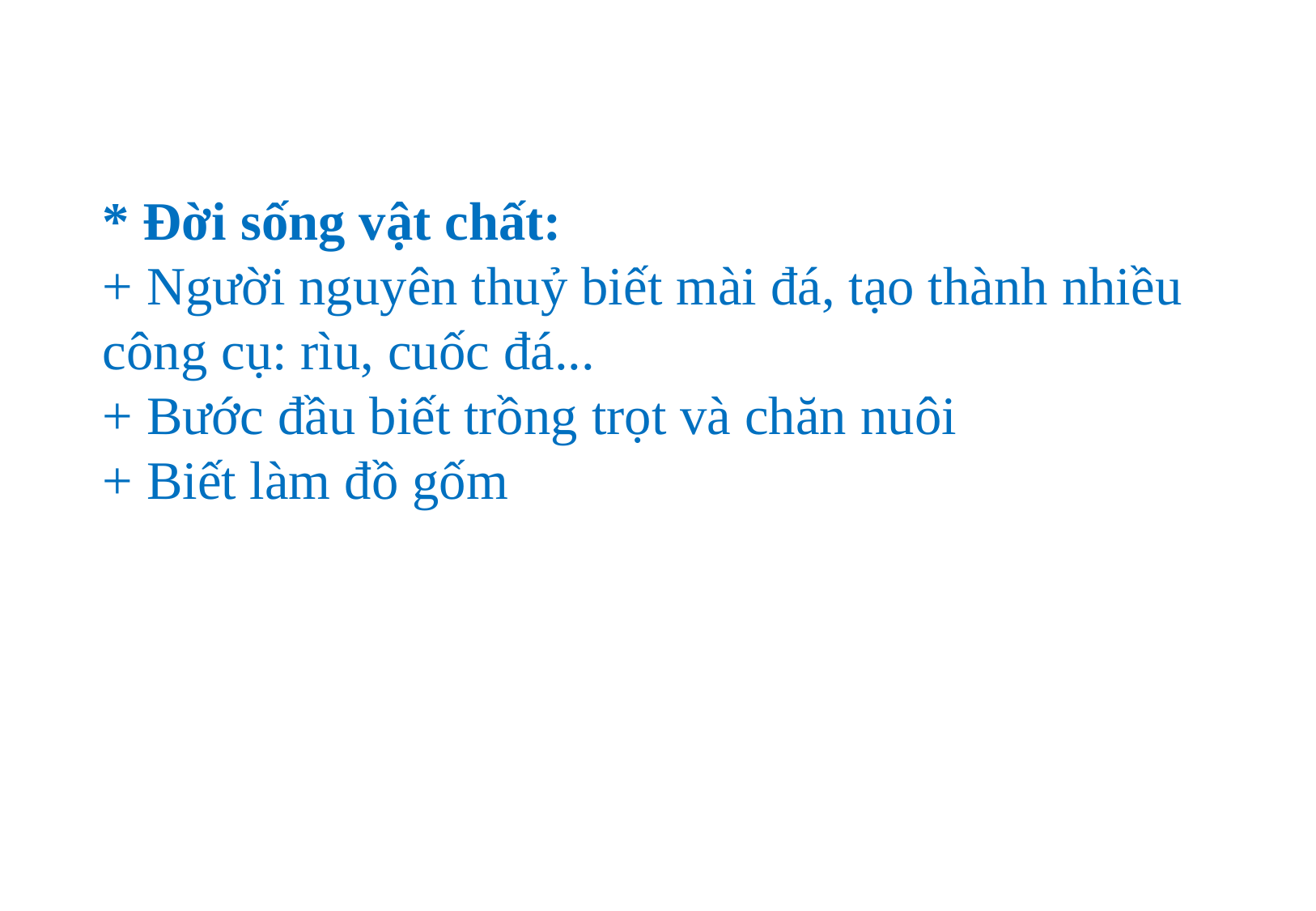

* Đời sống vật chất:
+ Người nguyên thuỷ biết mài đá, tạo thành nhiều công cụ: rìu, cuốc đá...
+ Bước đầu biết trồng trọt và chăn nuôi
+ Biết làm đồ gốm